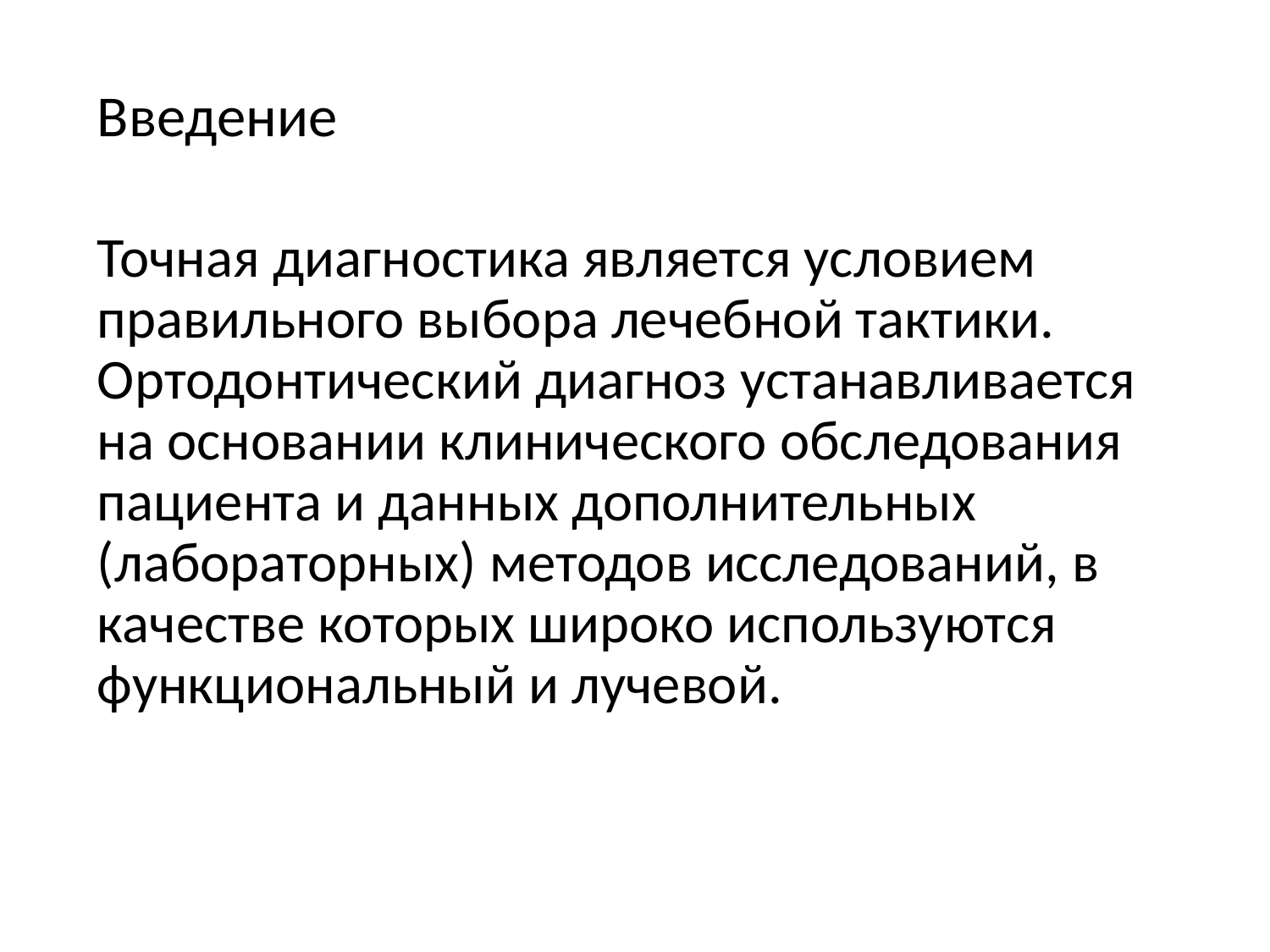

# Введение
Точная диагностика является условием правильного выбора лечебной тактики. Ортодонтический диагноз устанавливается на основании клинического обследования пациента и данных дополнительных (лабораторных) методов исследований, в качестве которых широко используются функциональный и лучевой.